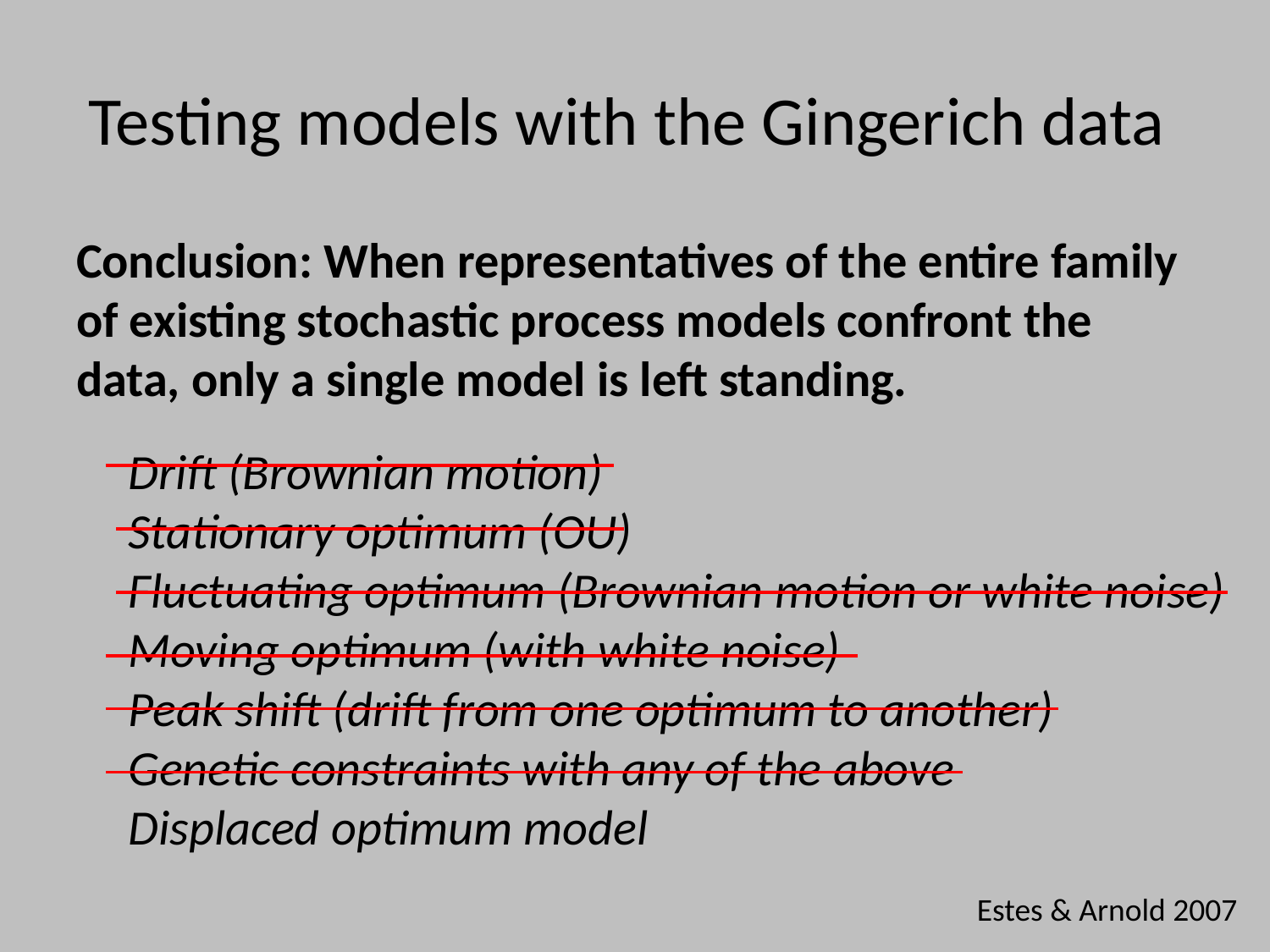

# Testing models with the Gingerich data
Conclusion: When representatives of the entire family of existing stochastic process models confront the data, only a single model is left standing.

Drift (Brownian motion)
Stationary optimum (OU)
Fluctuating optimum (Brownian motion or white noise)
Moving optimum (with white noise)
Peak shift (drift from one optimum to another)
Genetic constraints with any of the above
Displaced optimum model

Estes & Arnold 2007